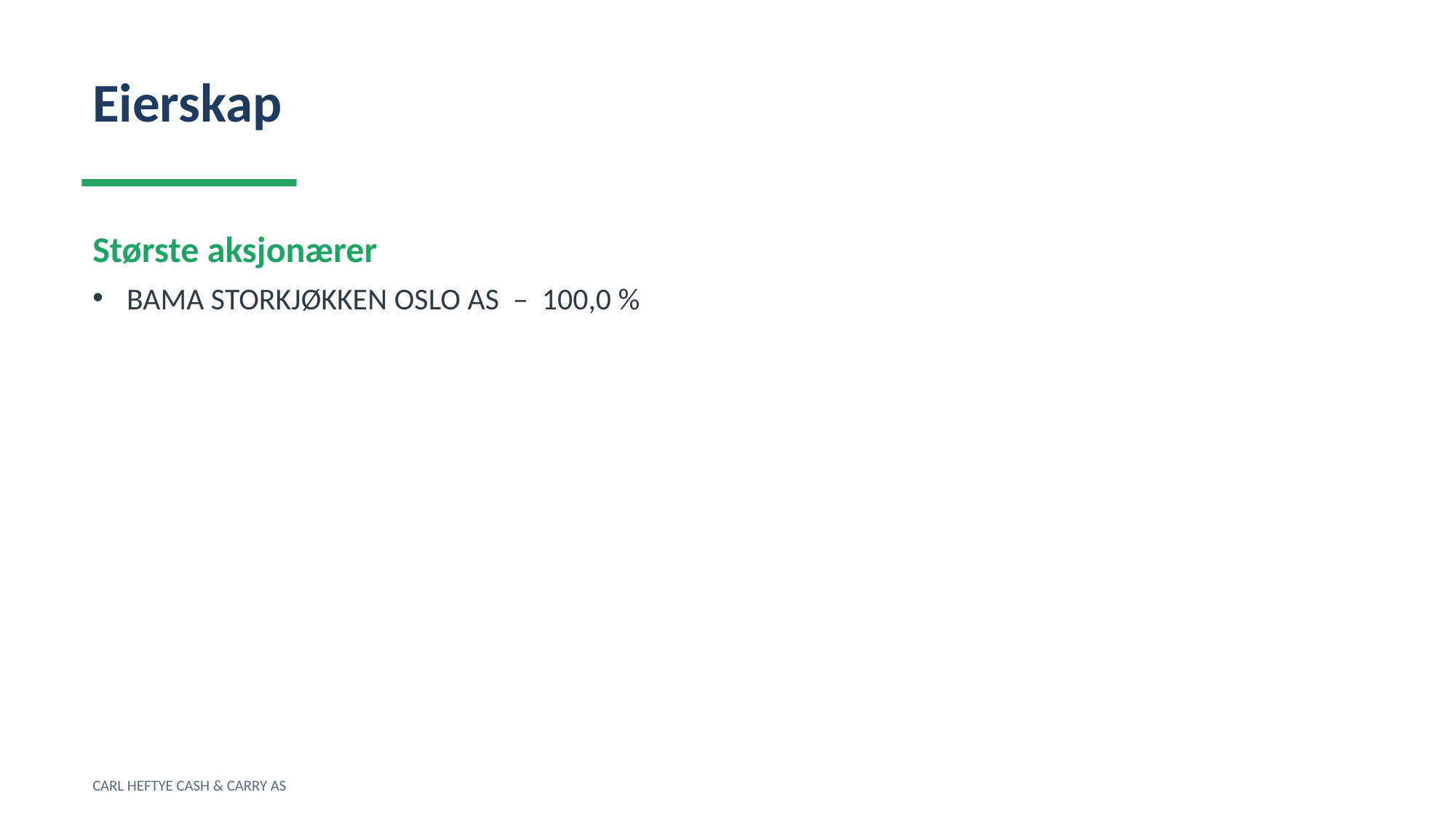

Eierskap

Største aksjonærer
BAMA STORKJØKKEN OSLO AS  –  100,0 %
CARL HEFTYE CASH & CARRY AS